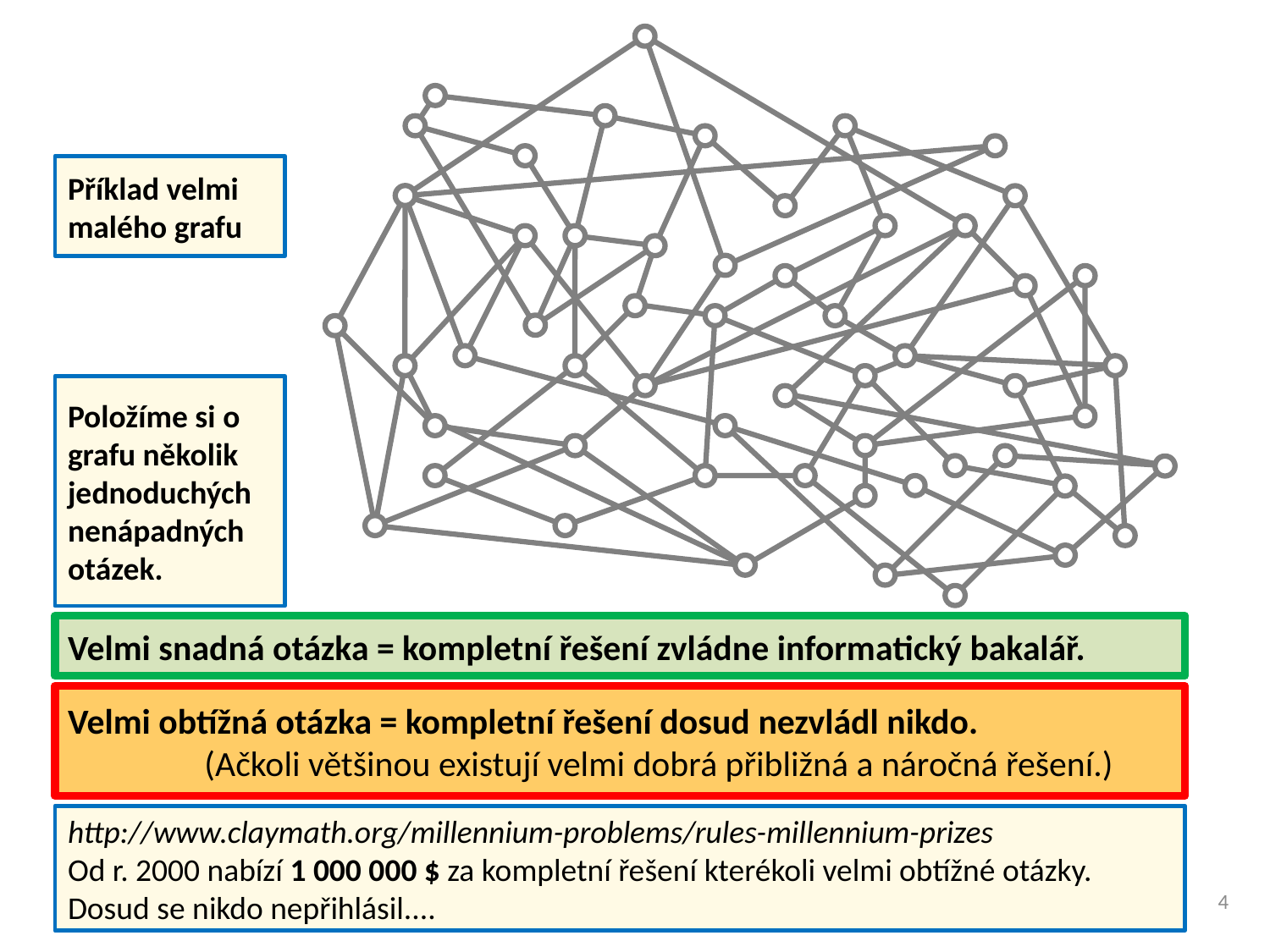

Příklad velmi
malého grafu

Položíme si o grafu několik jednoduchých
nenápadných
otázek.

Velmi snadná otázka = kompletní řešení zvládne informatický bakalář.
Velmi obtížná otázka = kompletní řešení dosud nezvládl nikdo.
                 (Ačkoli většinou existují velmi dobrá přibližná a náročná řešení.)
http://www.claymath.org/millennium-problems/rules-millennium-prizes
Od r. 2000 nabízí 1 000 000 $ za kompletní řešení kterékoli velmi obtížné otázky.
Dosud se nikdo nepřihlásil....
4